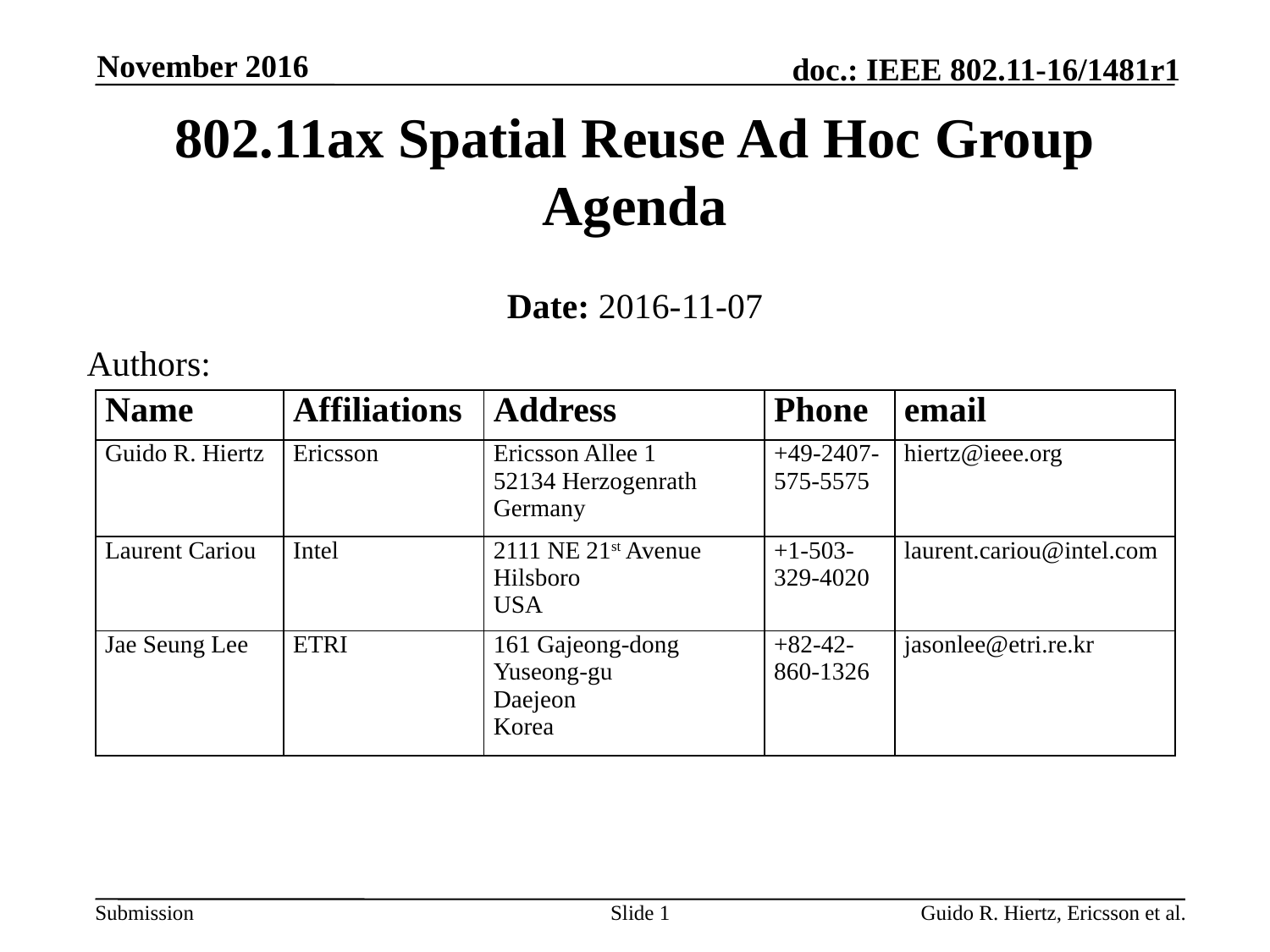

November 2016
# 802.11ax Spatial Reuse Ad Hoc Group Agenda
Date: 2016-11-07
Authors:
| Name | Affiliations | Address | Phone | email |
| --- | --- | --- | --- | --- |
| Guido R. Hiertz | Ericsson | Ericsson Allee 1 52134 Herzogenrath Germany | +49-2407-575-5575 | hiertz@ieee.org |
| Laurent Cariou | Intel | 2111 NE 21st Avenue Hilsboro USA | +1-503-329-4020 | laurent.cariou@intel.com |
| Jae Seung Lee | ETRI | 161 Gajeong-dong Yuseong-gu Daejeon Korea | +82-42-860-1326 | jasonlee@etri.re.kr |
Slide 1
Guido R. Hiertz, Ericsson et al.